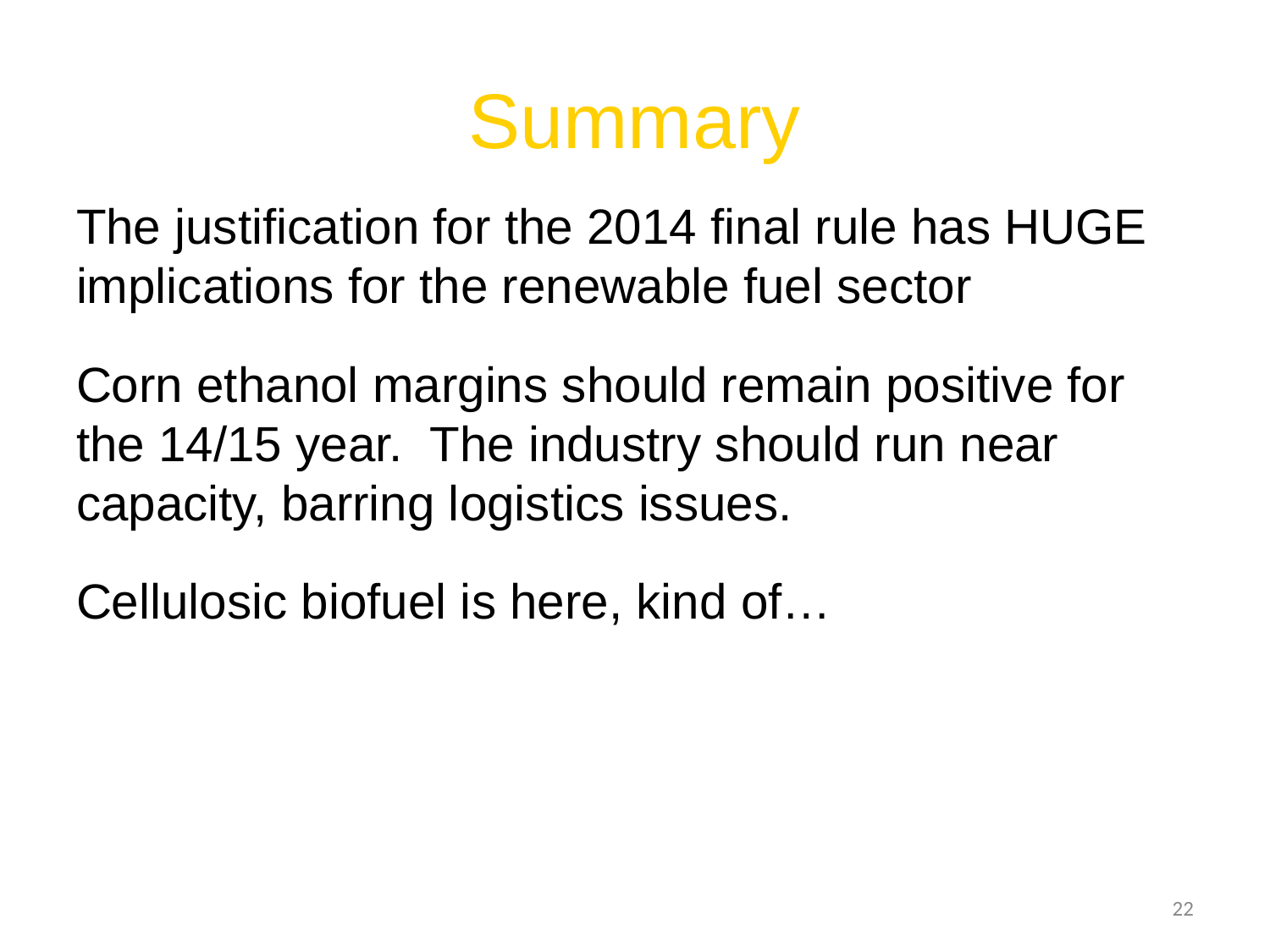

# Summary
The justification for the 2014 final rule has HUGE implications for the renewable fuel sector

Corn ethanol margins should remain positive for the 14/15 year.  The industry should run near capacity, barring logistics issues.

Cellulosic biofuel is here, kind of…
22